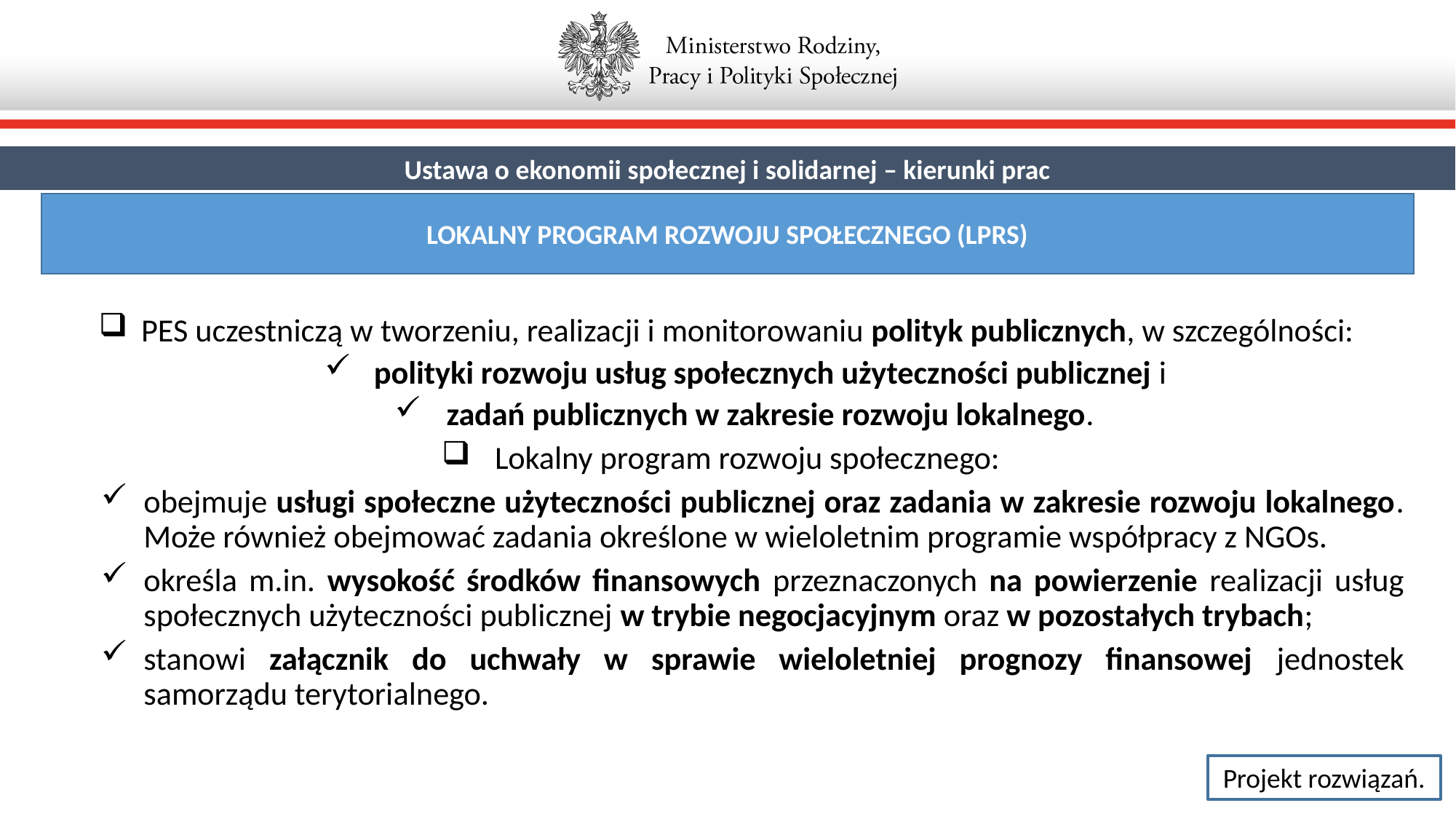

Ustawa o ekonomii społecznej i solidarnej – kierunki prac
LOKALNY PROGRAM ROZWOJU SPOŁECZNEGO (LPRS)
PES uczestniczą w tworzeniu, realizacji i monitorowaniu polityk publicznych, w szczególności:
polityki rozwoju usług społecznych użyteczności publicznej i
zadań publicznych w zakresie rozwoju lokalnego.
Lokalny program rozwoju społecznego:
obejmuje usługi społeczne użyteczności publicznej oraz zadania w zakresie rozwoju lokalnego. Może również obejmować zadania określone w wieloletnim programie współpracy z NGOs.
określa m.in. wysokość środków finansowych przeznaczonych na powierzenie realizacji usług społecznych użyteczności publicznej w trybie negocjacyjnym oraz w pozostałych trybach;
stanowi załącznik do uchwały w sprawie wieloletniej prognozy finansowej jednostek samorządu terytorialnego.
Projekt rozwiązań.